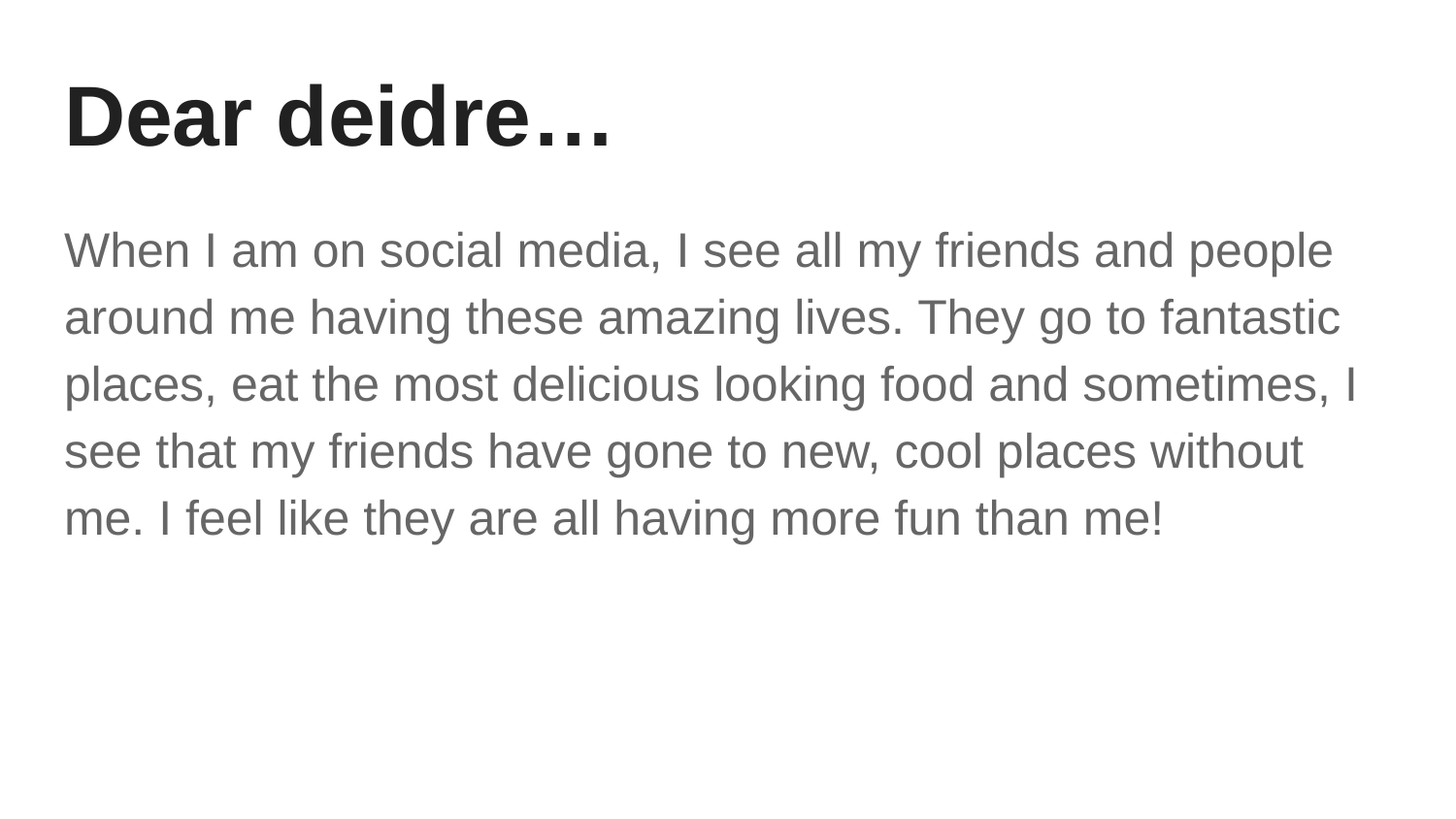

# Dear deidre…
When I am on social media, I see all my friends and people around me having these amazing lives. They go to fantastic places, eat the most delicious looking food and sometimes, I see that my friends have gone to new, cool places without me. I feel like they are all having more fun than me!